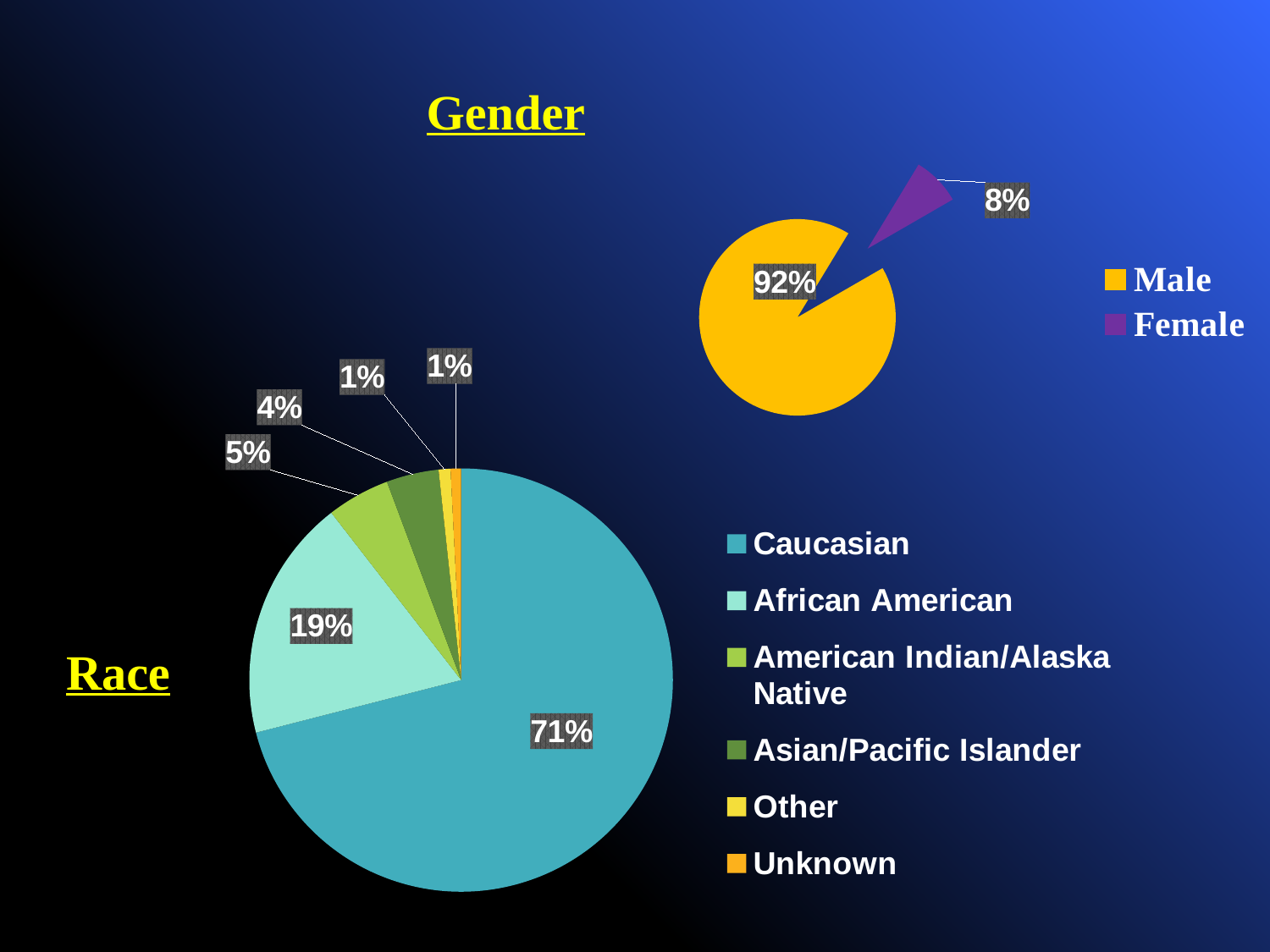

### Chart

| Category |  |
|---|---|
| Male | 92.0 |
| Female | 8.0 |

### Chart

| Category |
|---|
Gender

### Chart

| Category |  |
|---|---|
| Caucasian | 71.0 |
| African American | 18.5 |
| American Indian/Alaska Native | 4.8 |
| Asian/Pacific Islander | 4.0 |
| Other | 0.9 |
| Unknown | 0.8 |
Race